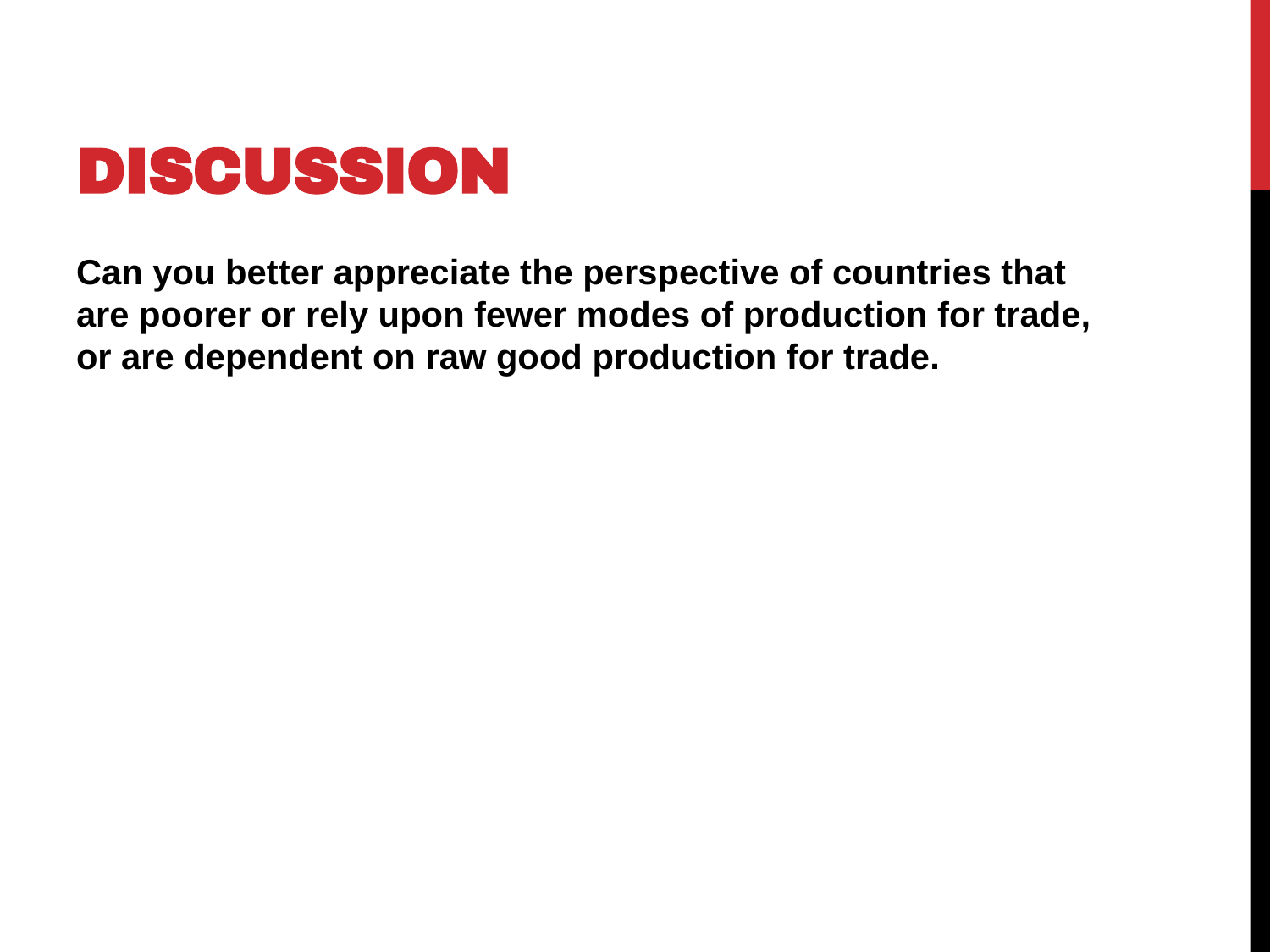

# Discussion
Can you better appreciate the perspective of countries that are poorer or rely upon fewer modes of production for trade, or are dependent on raw good production for trade.